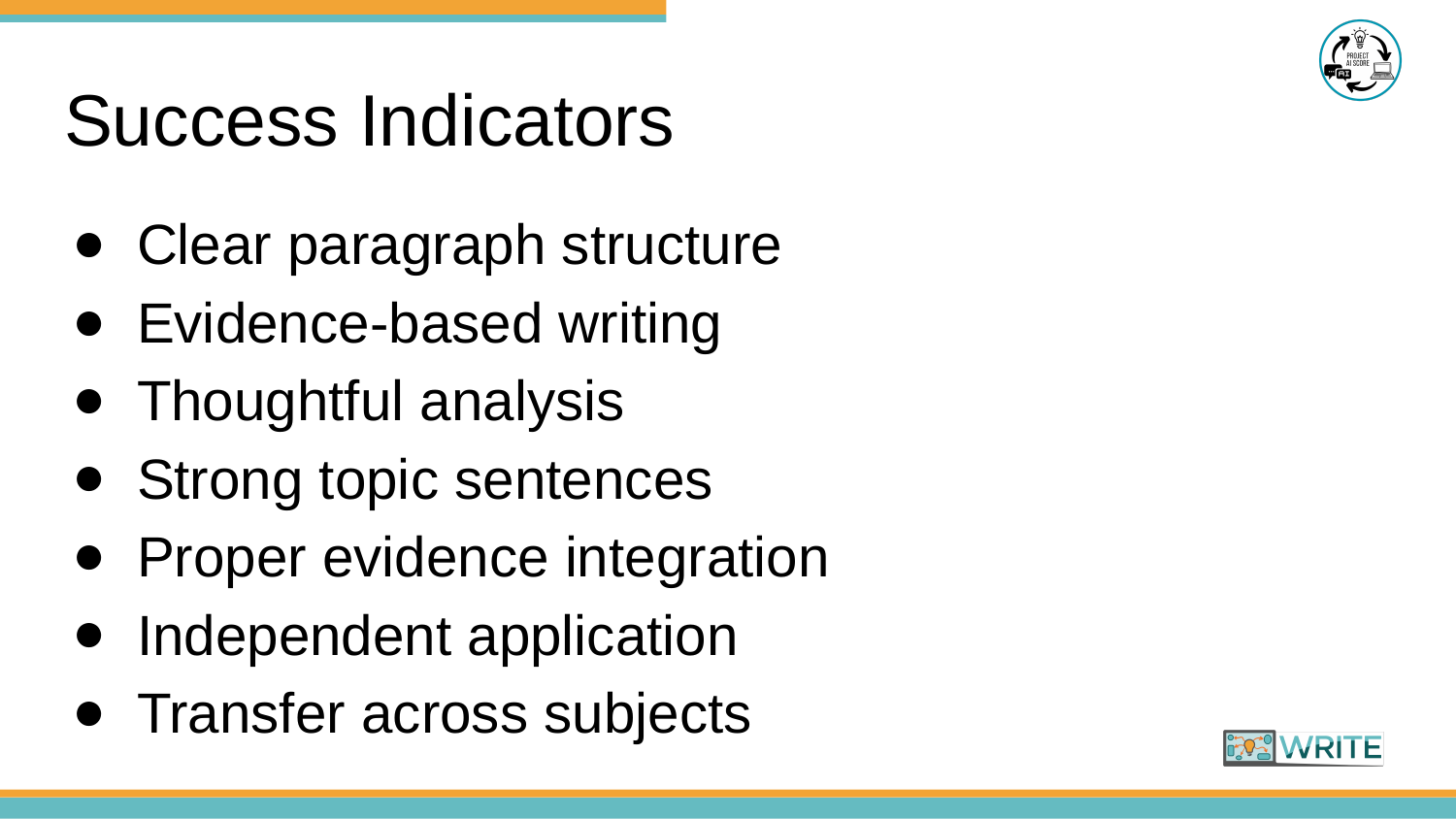

# Success Indicators
Clear paragraph structure
Evidence-based writing
Thoughtful analysis
Strong topic sentences
Proper evidence integration
Independent application
Transfer across subjects